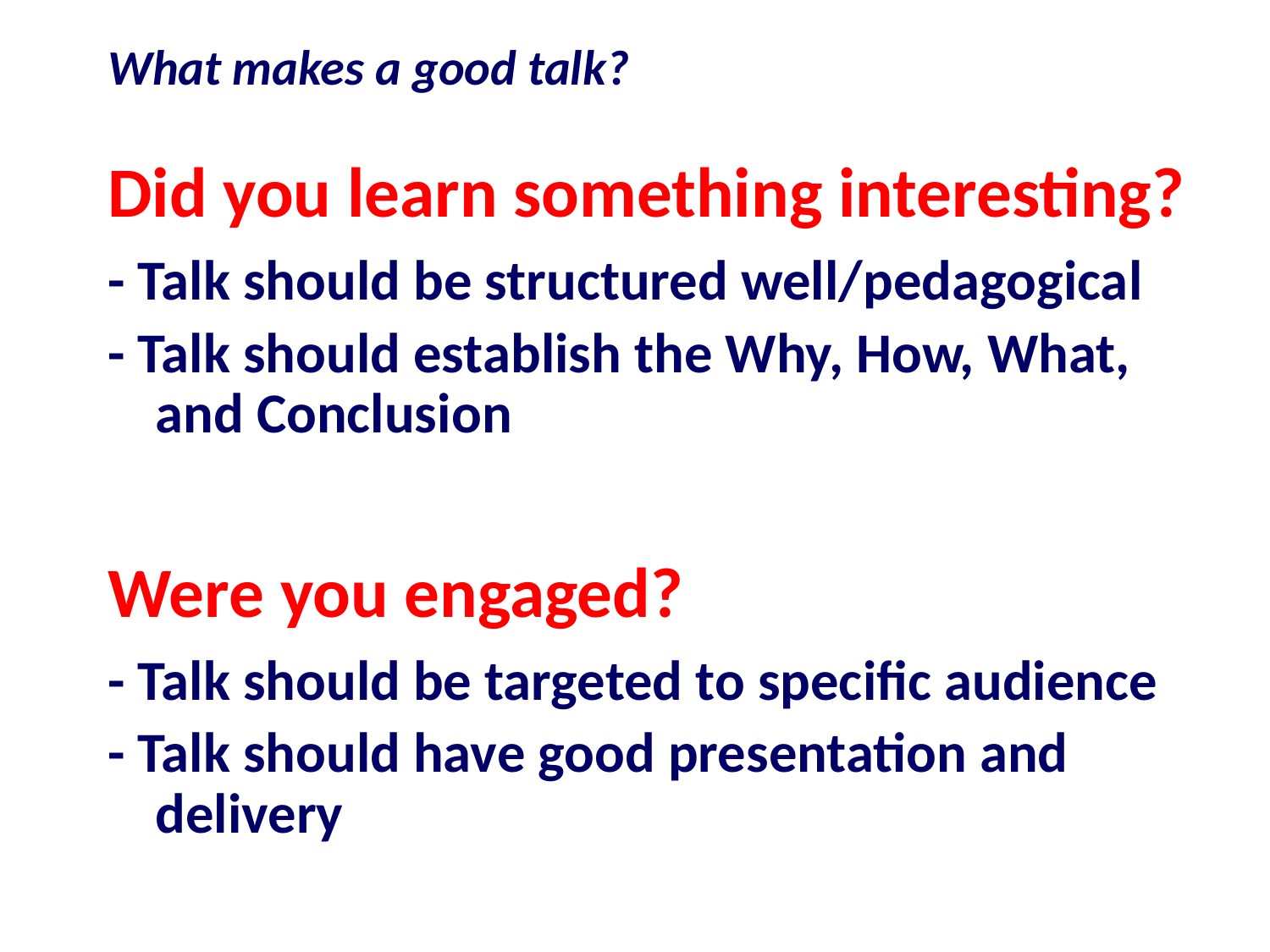

What makes a good talk?
Did you learn something interesting?
- Talk should be structured well/pedagogical
- Talk should establish the Why, How, What, and Conclusion
Were you engaged?
- Talk should be targeted to specific audience
- Talk should have good presentation and delivery